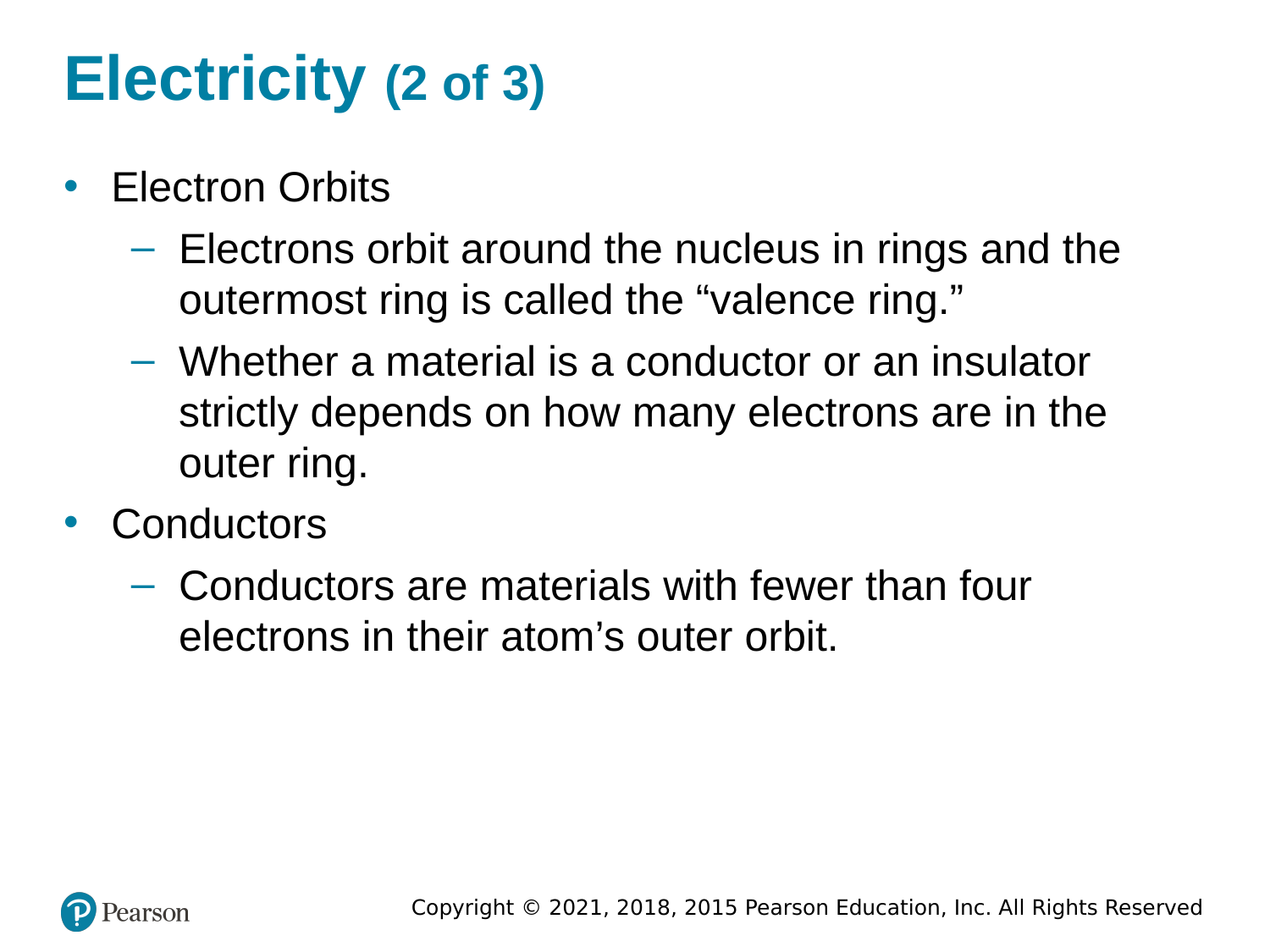

# Electricity (2 of 3)
Electron Orbits
Electrons orbit around the nucleus in rings and the outermost ring is called the “valence ring.”
Whether a material is a conductor or an insulator strictly depends on how many electrons are in the outer ring.
Conductors
Conductors are materials with fewer than four electrons in their atom’s outer orbit.